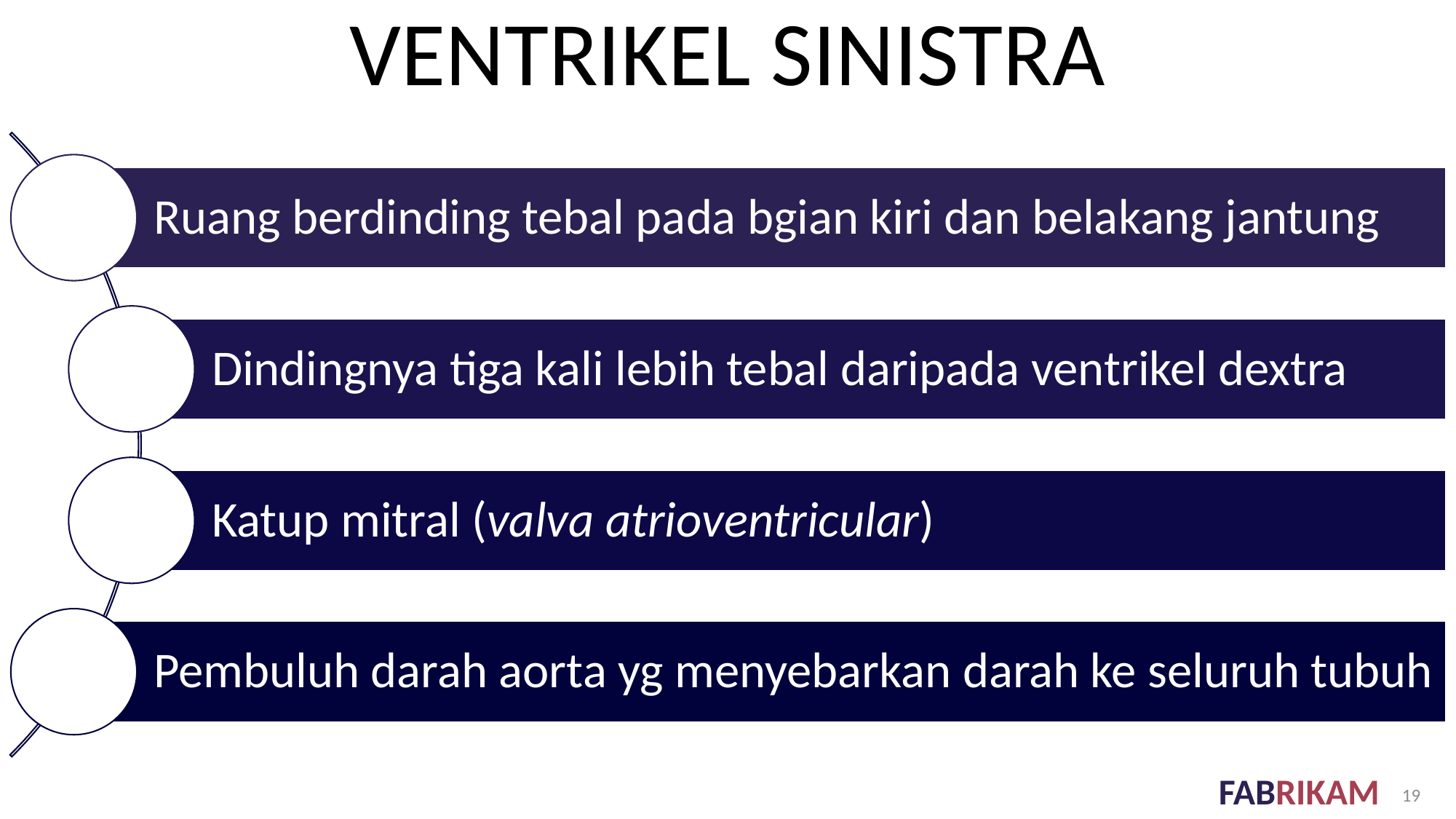

# Ventrikel sinistra
Ruang berdinding tebal pada bgian kiri dan belakang jantung
Dindingnya tiga kali lebih tebal daripada ventrikel dextra
Katup mitral (valva atrioventricular)
Pembuluh darah aorta yg menyebarkan darah ke seluruh tubuh
19